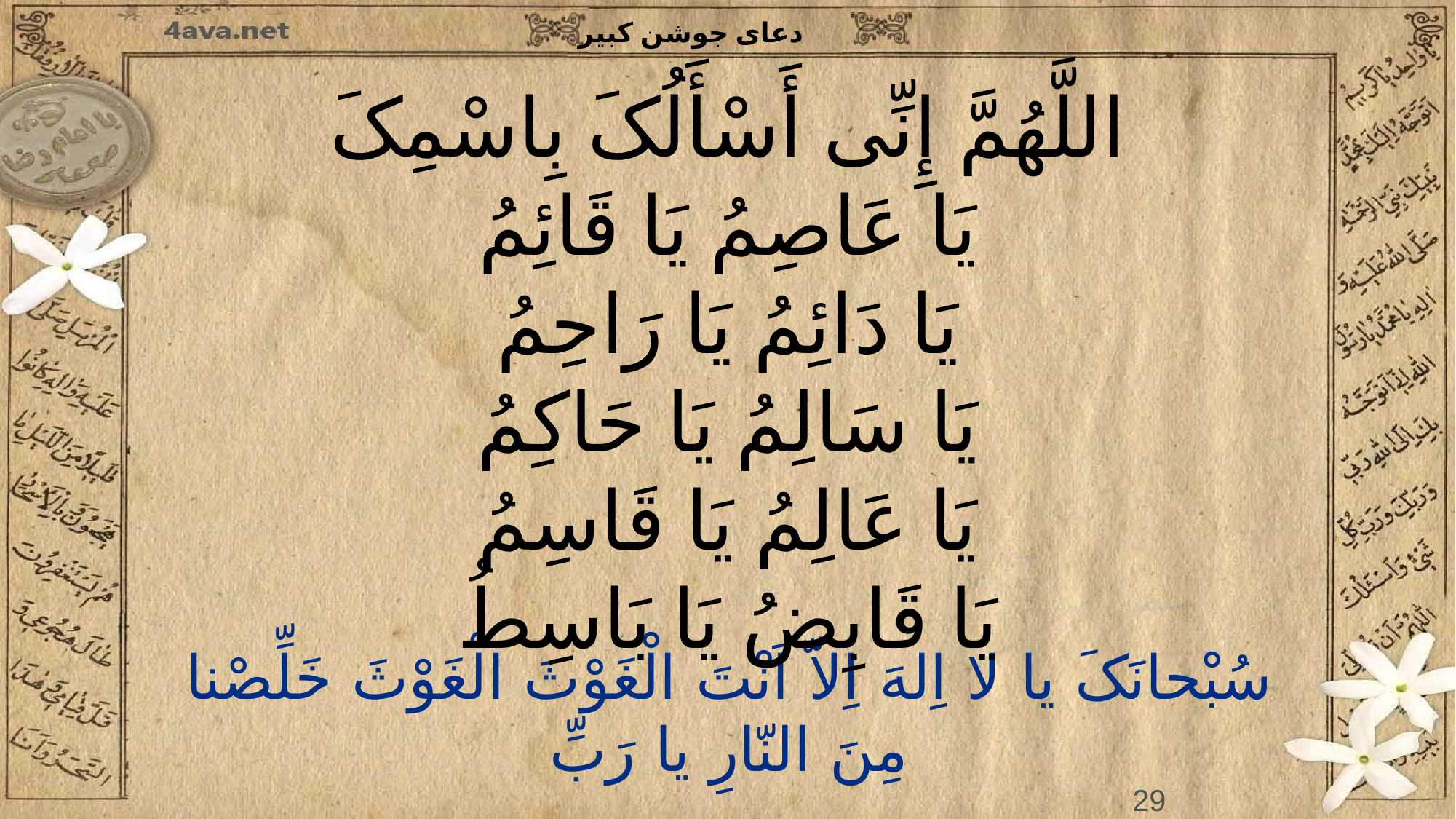

اللَّهُمَّ إِنِّی أَسْأَلُکَ بِاسْمِکَ
یَا عَاصِمُ یَا قَائِمُ
یَا دَائِمُ یَا رَاحِمُ
یَا سَالِمُ یَا حَاکِمُ
یَا عَالِمُ یَا قَاسِمُ
یَا قَابِضُ یَا بَاسِطُ
29